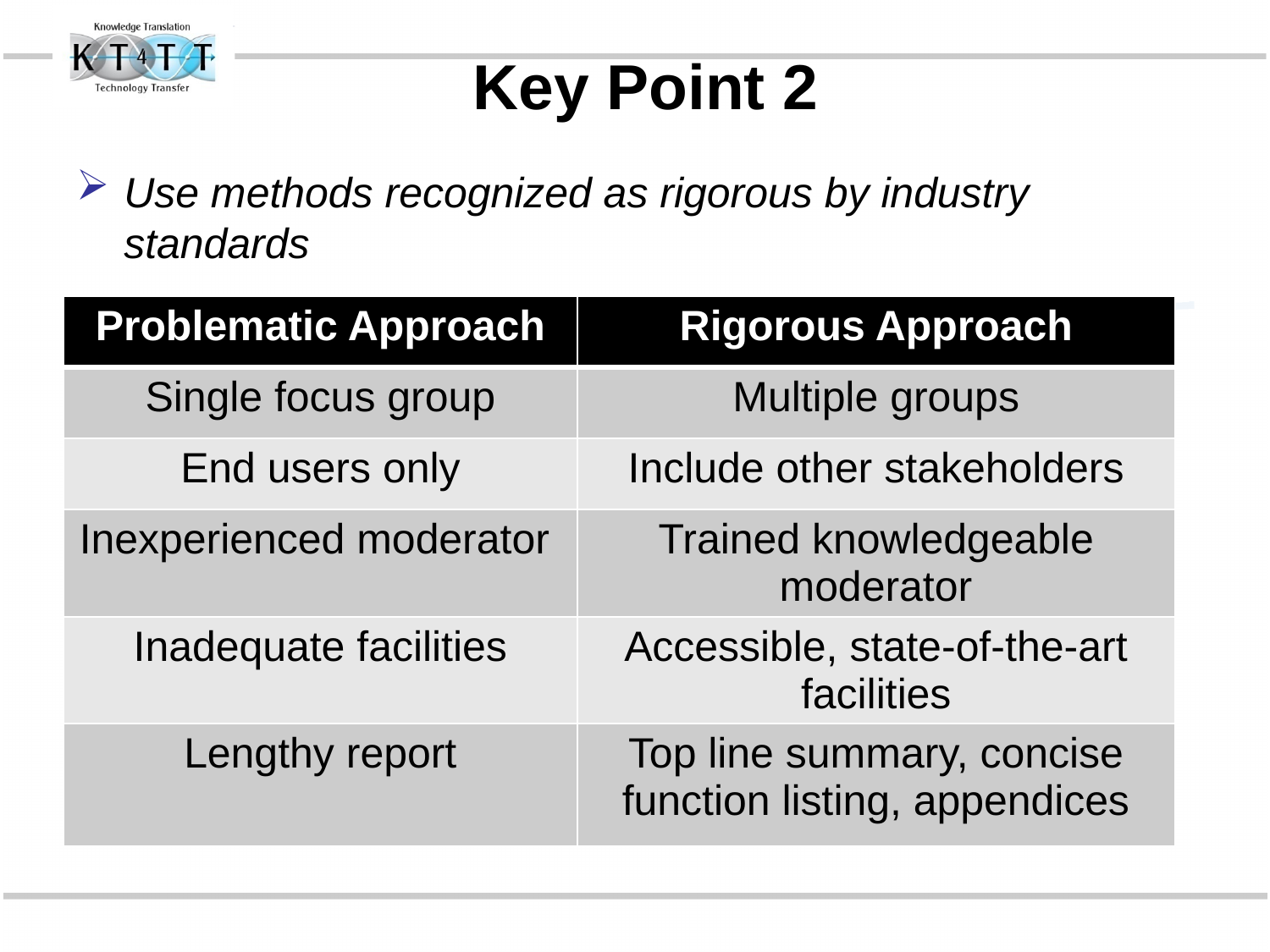

# Key Point 2
Use methods recognized as rigorous by industry standards

| Problematic Approach | Rigorous Approach |
| --- | --- |
| Single focus group | Multiple groups |
| End users only | Include other stakeholders |
| Inexperienced moderator | Trained knowledgeable moderator |
| Inadequate facilities | Accessible, state-of-the-art facilities |
| Lengthy report | Top line summary, concise function listing, appendices |